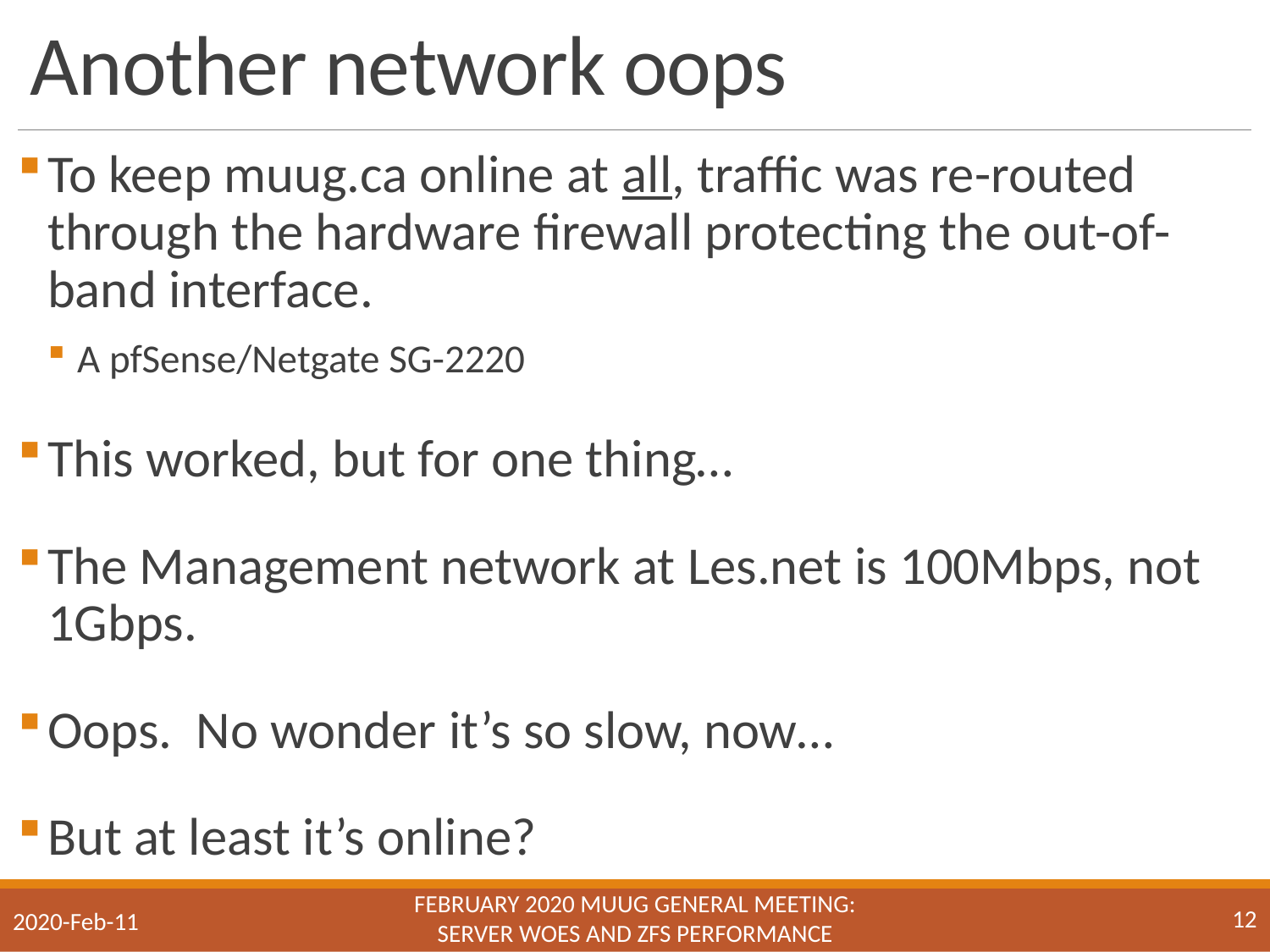

# Another network oops
To keep muug.ca online at all, traffic was re-routed through the hardware firewall protecting the out-of-band interface.
A pfSense/Netgate SG-2220
This worked, but for one thing…
The Management network at Les.net is 100Mbps, not 1Gbps.
Oops.  No wonder it’s so slow, now…
But at least it’s online?
February 2020 MUUG General Meeting:
Server Woes and ZFS Performance
12
2020-Feb-11